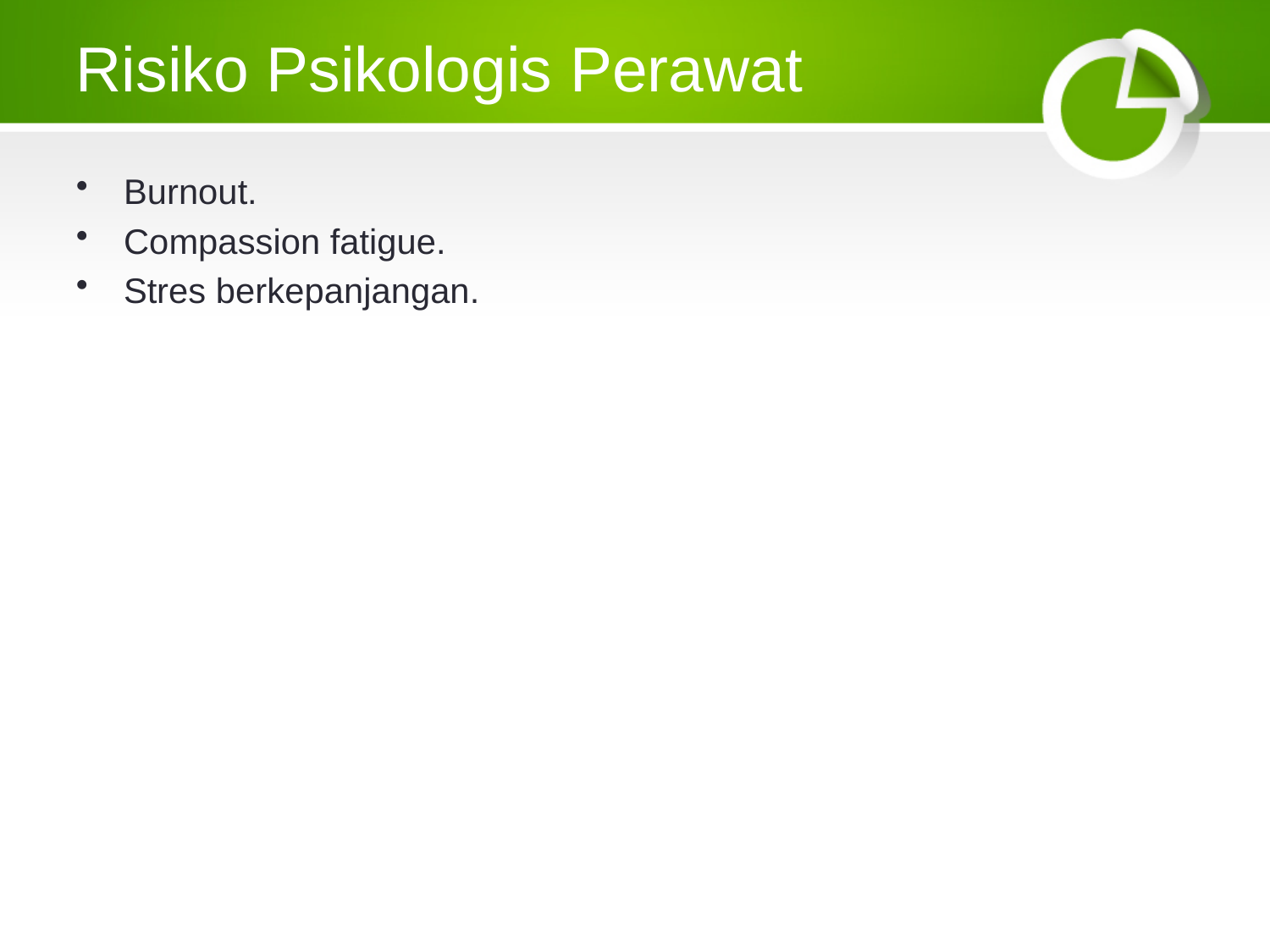

# Risiko Psikologis Perawat
Burnout.
Compassion fatigue.
Stres berkepanjangan.